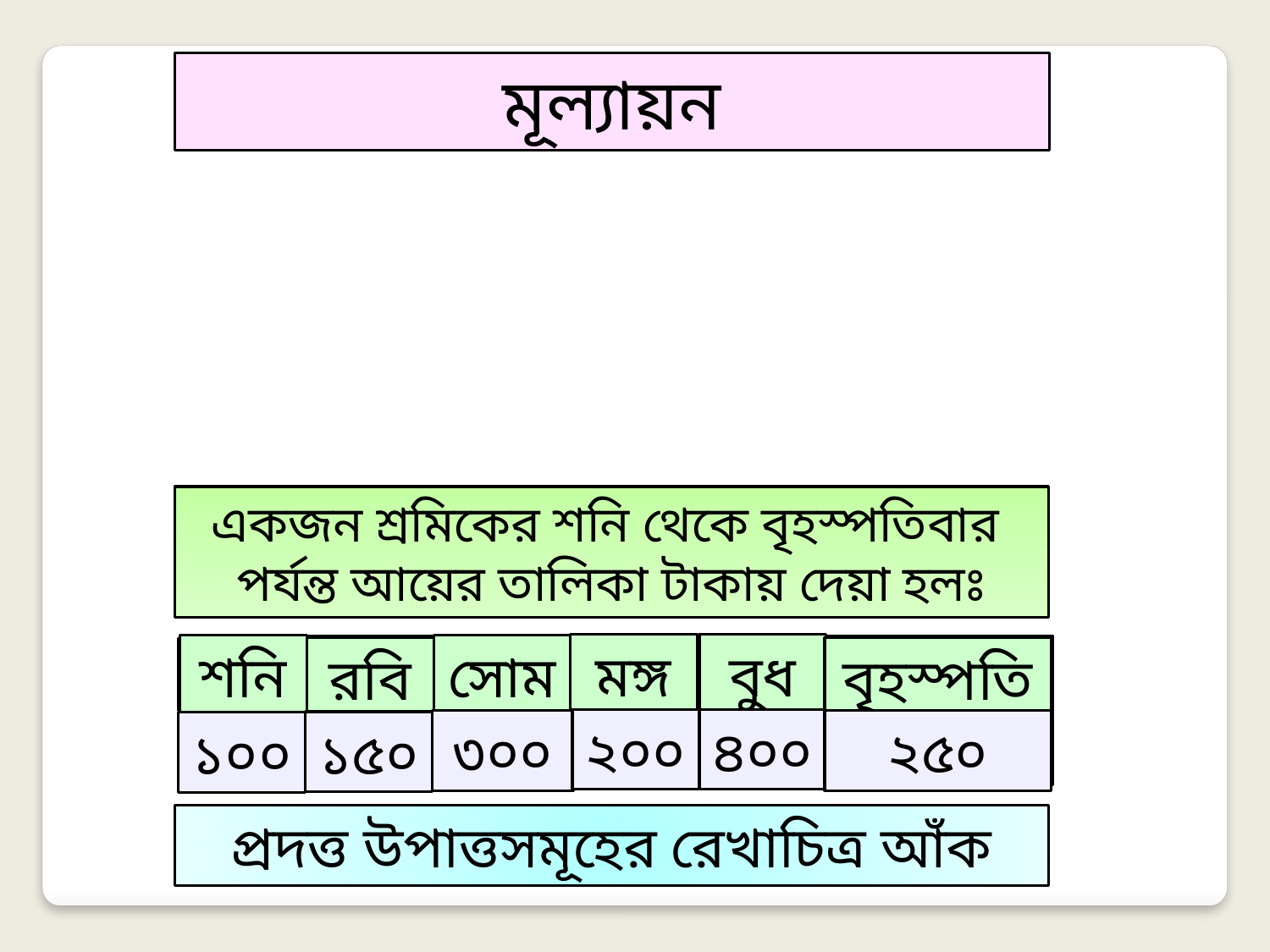

মূল্যায়ন
একজন শ্রমিকের শনি থেকে বৃহস্পতিবার
পর্যন্ত আয়ের তালিকা টাকায় দেয়া হলঃ
মঙ্গল
বুধ
শনি
সোম

রবি
রবি
সোম
বৃহস্পতি
বৃহস্পতি
শনি
মঙ্গল
বুধ
২০০
৪০০
৩০০
২৫০
২৫০
১৫০
১০০
৪০০
প্রদত্ত উপাত্তসমূহের রেখাচিত্র আঁক